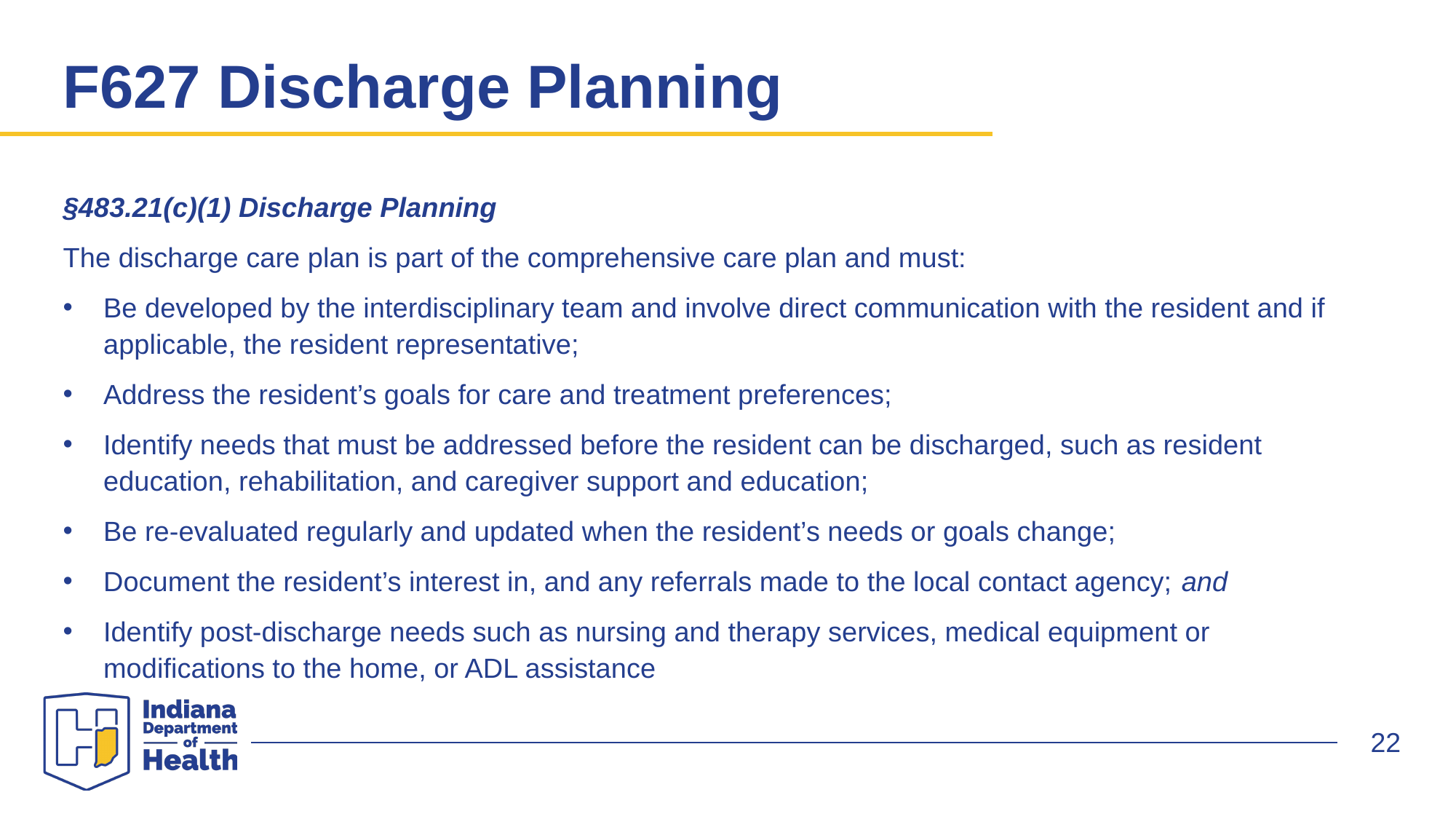

# F627 Discharge Planning
§483.21(c)(1) Discharge Planning
The discharge care plan is part of the comprehensive care plan and must:
Be developed by the interdisciplinary team and involve direct communication with the resident and if applicable, the resident representative;
Address the resident’s goals for care and treatment preferences;
Identify needs that must be addressed before the resident can be discharged, such as resident education, rehabilitation, and caregiver support and education;
Be re-evaluated regularly and updated when the resident’s needs or goals change;
Document the resident’s interest in, and any referrals made to the local contact agency; and
Identify post-discharge needs such as nursing and therapy services, medical equipment or modifications to the home, or ADL assistance

22